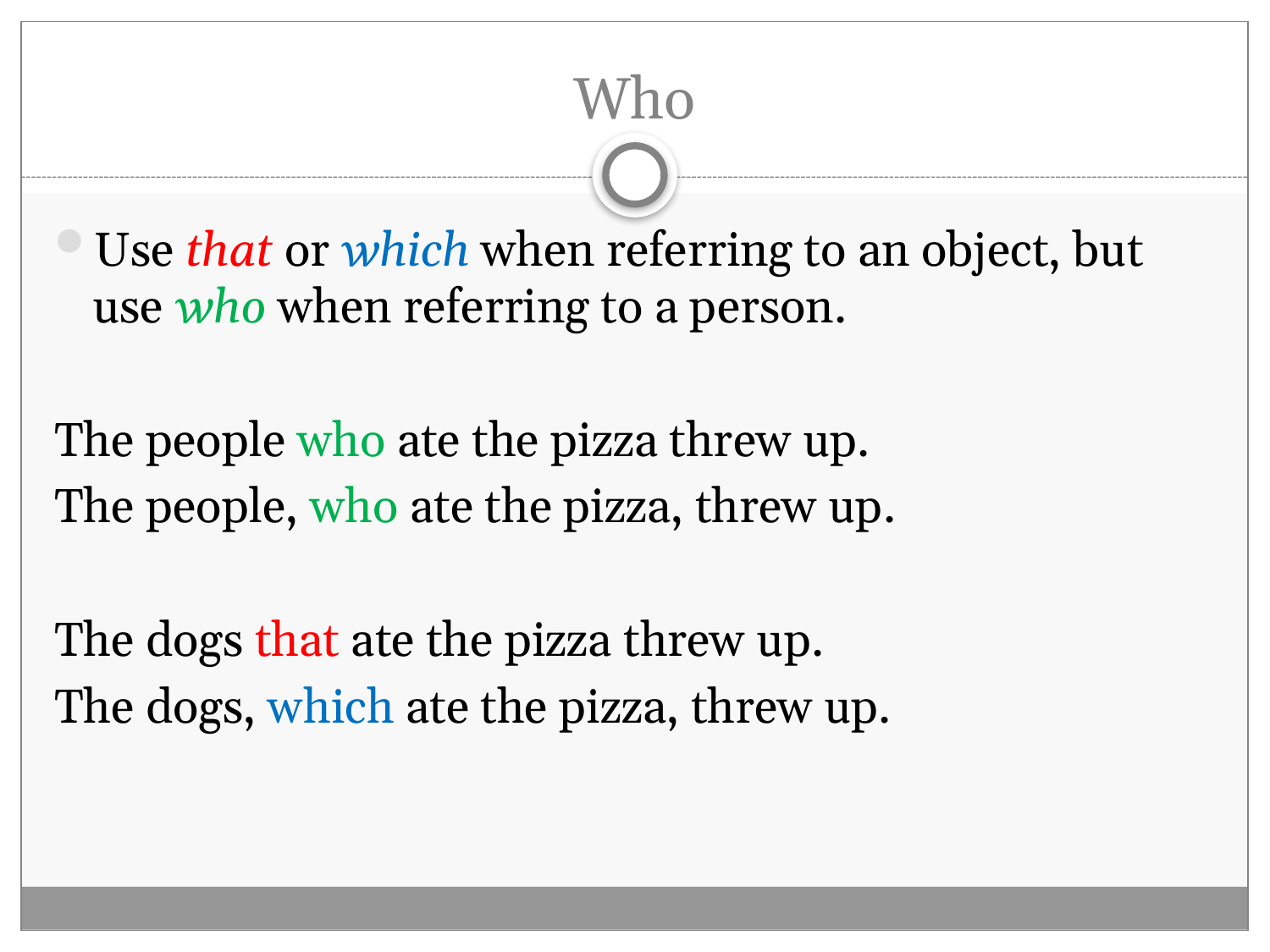

# Who
Use that or which when referring to an object, but use who when referring to a person.

The people who ate the pizza threw up.
The people, who ate the pizza, threw up.

The dogs that ate the pizza threw up.
The dogs, which ate the pizza, threw up.